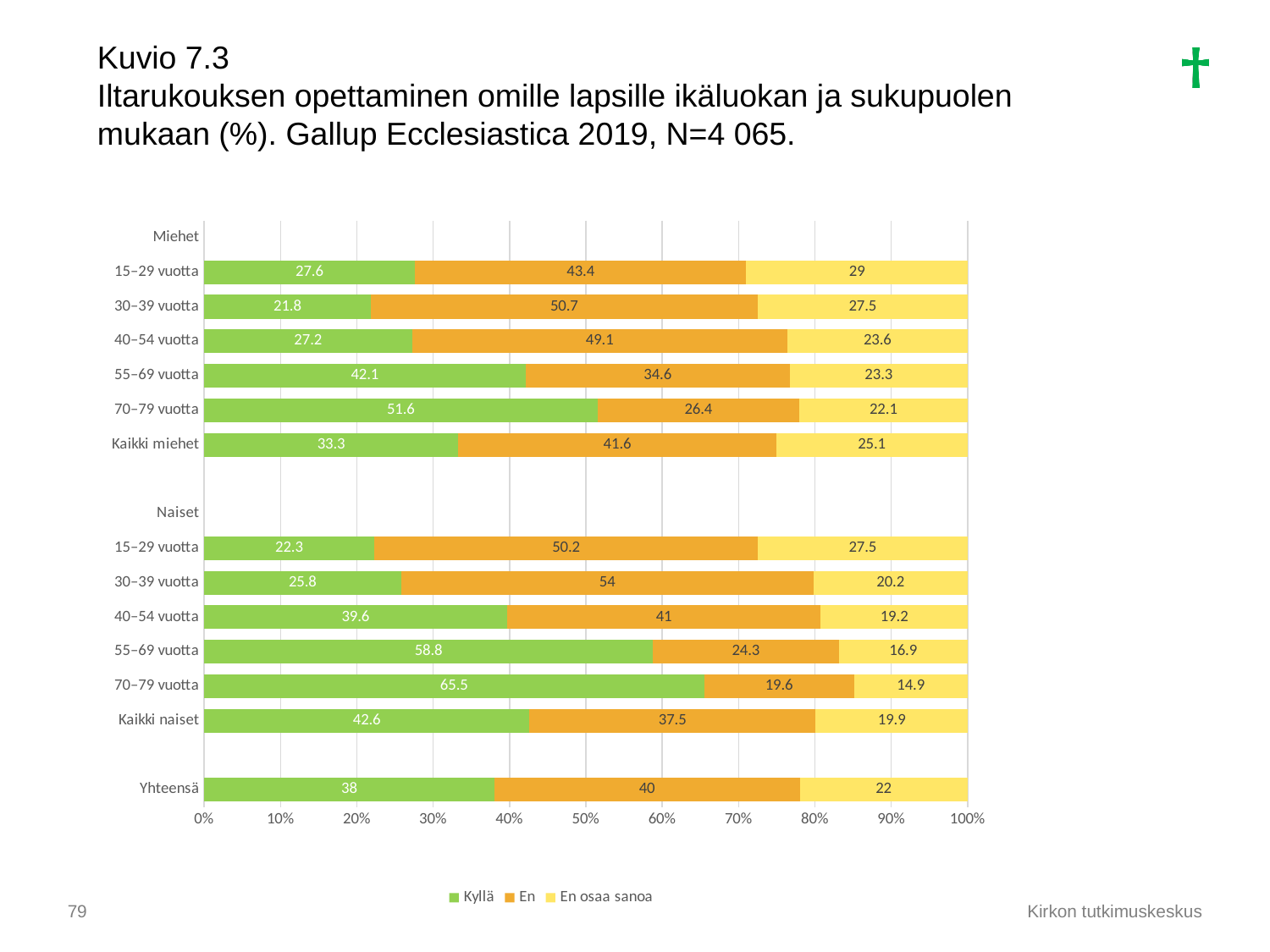

Kuvio 7.3
Iltarukouksen opettaminen omille lapsille ikäluokan ja sukupuolen mukaan (%). Gallup Ecclesiastica 2019, N=4 065.

### Chart

| Category | Kyllä | En | En osaa sanoa |
|---|---|---|---|
| Yhteensä | 38.0 | 40.0 | 22.0 |
|  | None | None | None |
| Kaikki naiset | 42.6 | 37.5 | 19.900000000000002 |
| 70–79 vuotta | 65.5 | 19.6 | 14.899999999999999 |
| 55–69 vuotta | 58.8 | 24.3 | 16.900000000000002 |
| 40–54 vuotta | 39.6 | 41.0 | 19.2 |
| 30–39 vuotta | 25.8 | 54.0 | 20.200000000000003 |
| 15–29 vuotta | 22.3 | 50.2 | 27.500000000000004 |
| Naiset | None | None | None |
|  | None | None | None |
| Kaikki miehet | 33.300000000000004 | 41.6 | 25.1 |
| 70–79 vuotta | 51.6 | 26.400000000000002 | 22.1 |
| 55–69 vuotta | 42.1 | 34.599999999999994 | 23.3 |
| 40–54 vuotta | 27.200000000000003 | 49.1 | 23.599999999999998 |
| 30–39 vuotta | 21.8 | 50.7 | 27.500000000000004 |
| 15–29 vuotta | 27.6 | 43.4 | 28.999999999999996 |
| Miehet | None | None | None |
79
Kirkon tutkimuskeskus